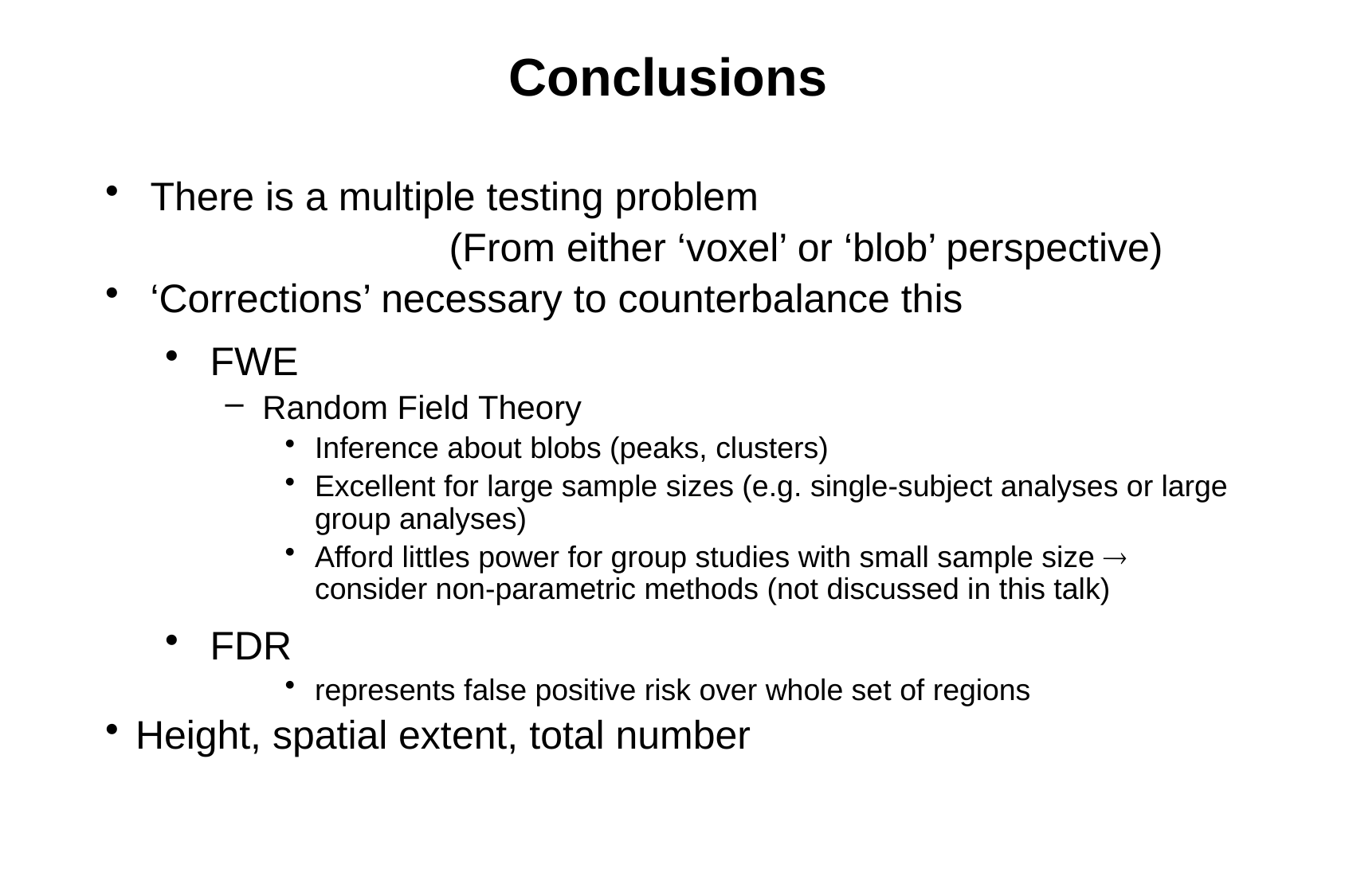

Conclusions
There is a multiple testing problem
			(From either ‘voxel’ or ‘blob’ perspective)
‘Corrections’ necessary to counterbalance this
FWE
Random Field Theory
Inference about blobs (peaks, clusters)
Excellent for large sample sizes (e.g. single-subject analyses or large group analyses)
Afford littles power for group studies with small sample size → consider non-parametric methods (not discussed in this talk)
FDR
represents false positive risk over whole set of regions
Height, spatial extent, total number